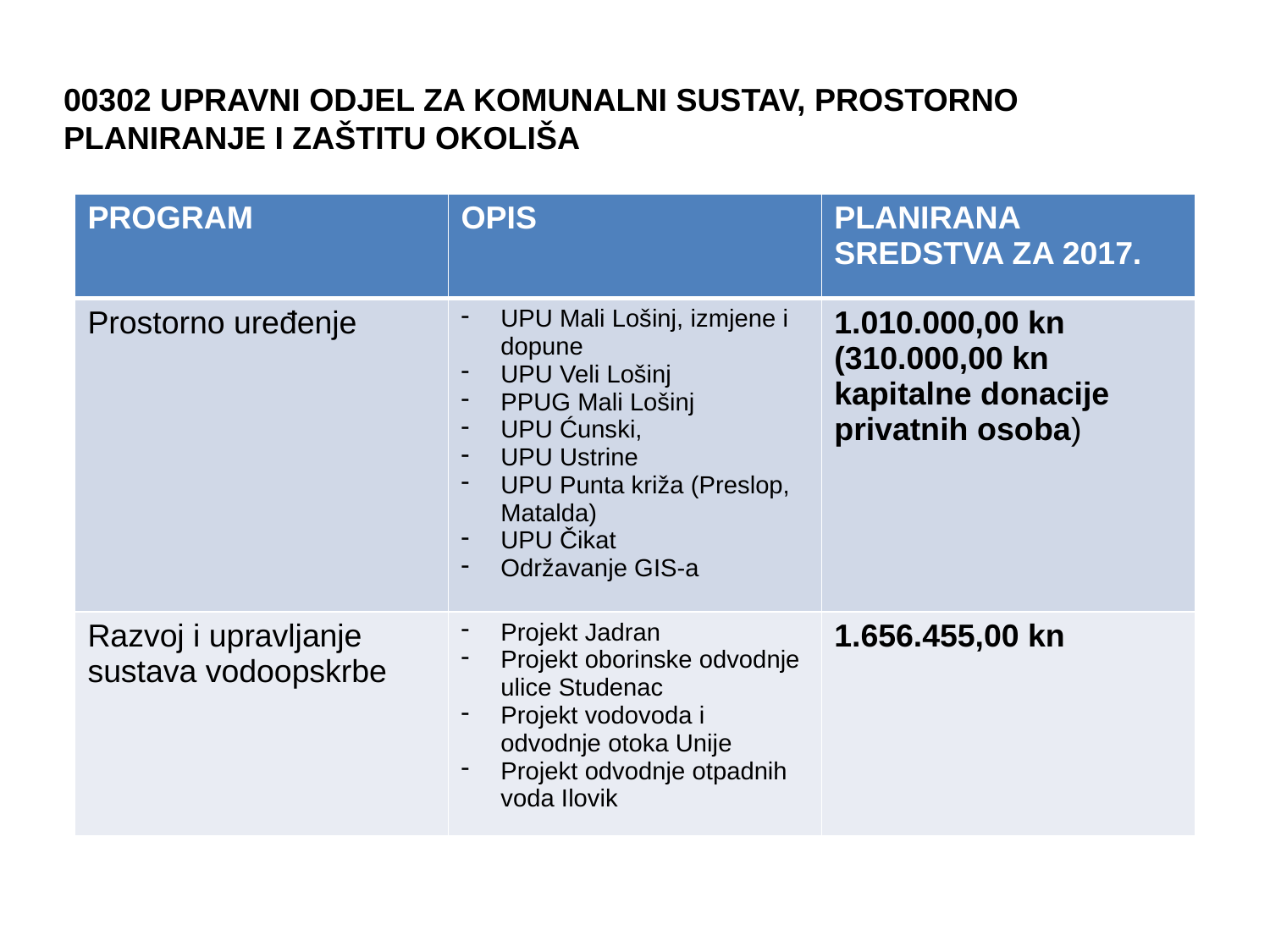

# 00302 UPRAVNI ODJEL ZA KOMUNALNI SUSTAV, PROSTORNO PLANIRANJE I ZAŠTITU OKOLIŠA

| PROGRAM | OPIS | PLANIRANA SREDSTVA ZA 2017. |
| --- | --- | --- |
| Prostorno uređenje | UPU Mali Lošinj, izmjene i dopune UPU Veli Lošinj PPUG Mali Lošinj UPU Ćunski, UPU Ustrine UPU Punta križa (Preslop, Matalda) UPU Čikat Održavanje GIS-a | 1.010.000,00 kn (310.000,00 kn kapitalne donacije privatnih osoba) |
| Razvoj i upravljanje sustava vodoopskrbe | Projekt Jadran Projekt oborinske odvodnje ulice Studenac Projekt vodovoda i odvodnje otoka Unije Projekt odvodnje otpadnih voda Ilovik | 1.656.455,00 kn |